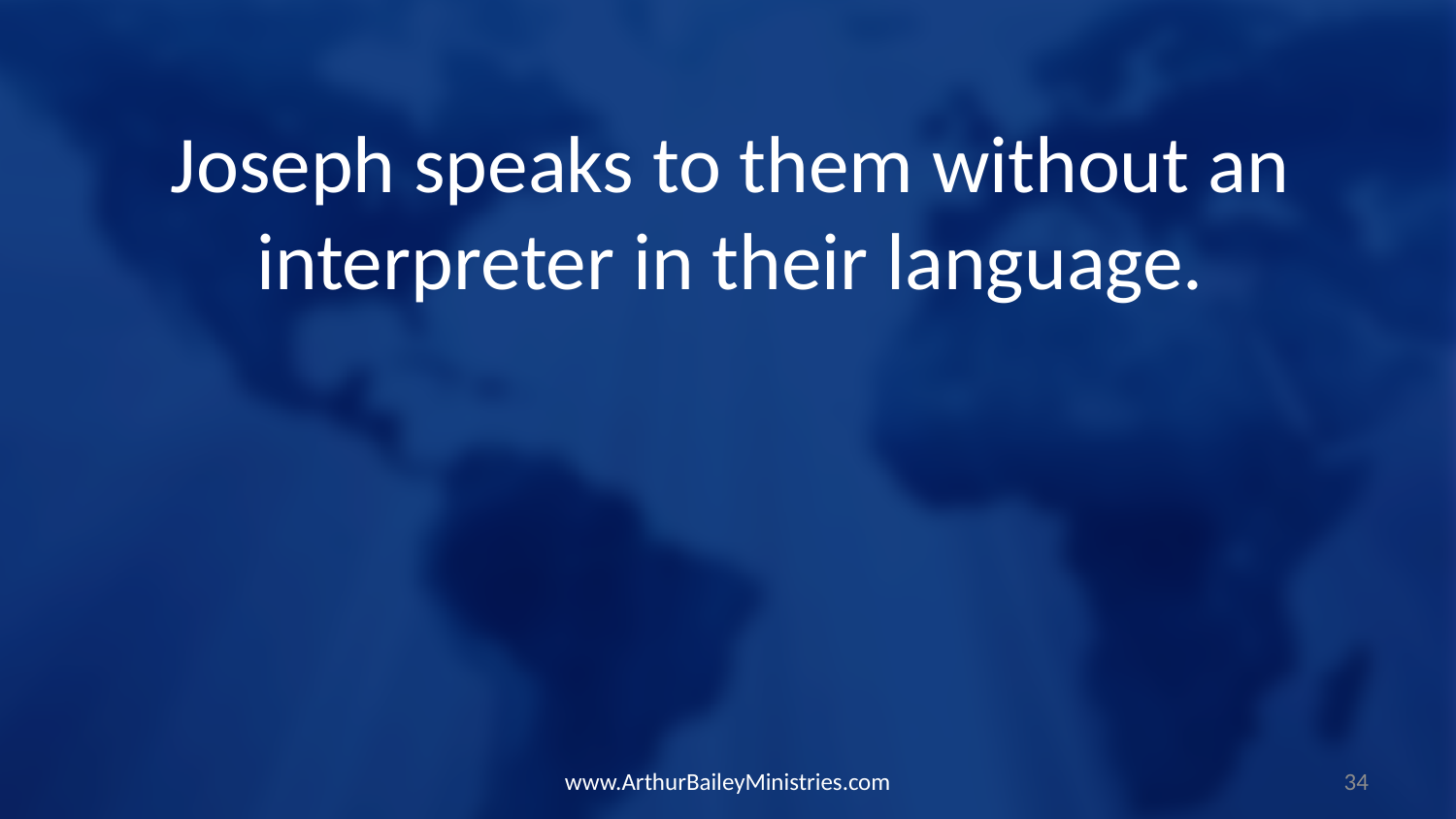

Joseph speaks to them without an interpreter in their language.

www.ArthurBaileyMinistries.com
34